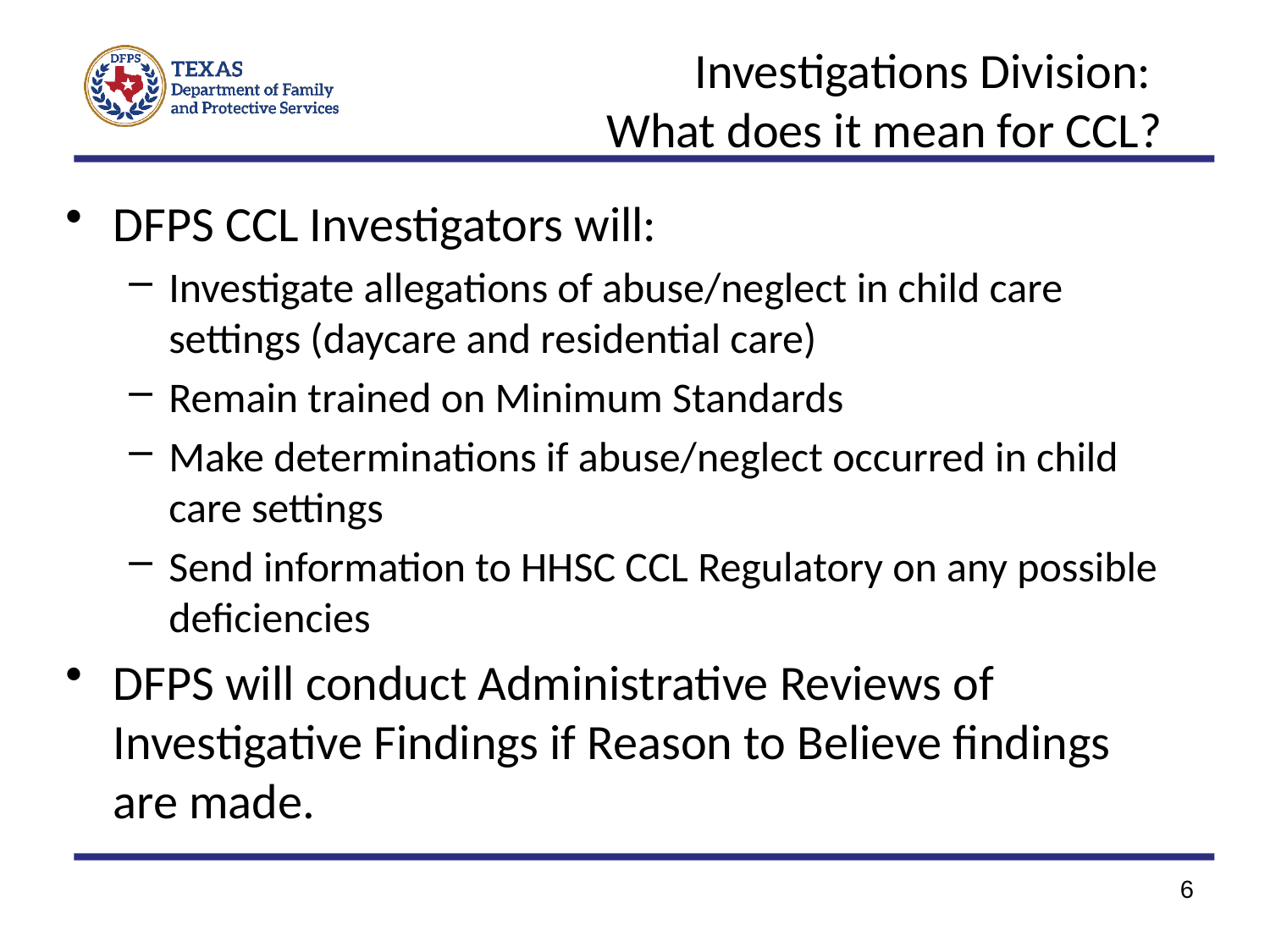

# Investigations Division: What does it mean for CCL?
DFPS CCL Investigators will:
Investigate allegations of abuse/neglect in child care settings (daycare and residential care)
Remain trained on Minimum Standards
Make determinations if abuse/neglect occurred in child care settings
Send information to HHSC CCL Regulatory on any possible deficiencies
DFPS will conduct Administrative Reviews of Investigative Findings if Reason to Believe findings are made.
6